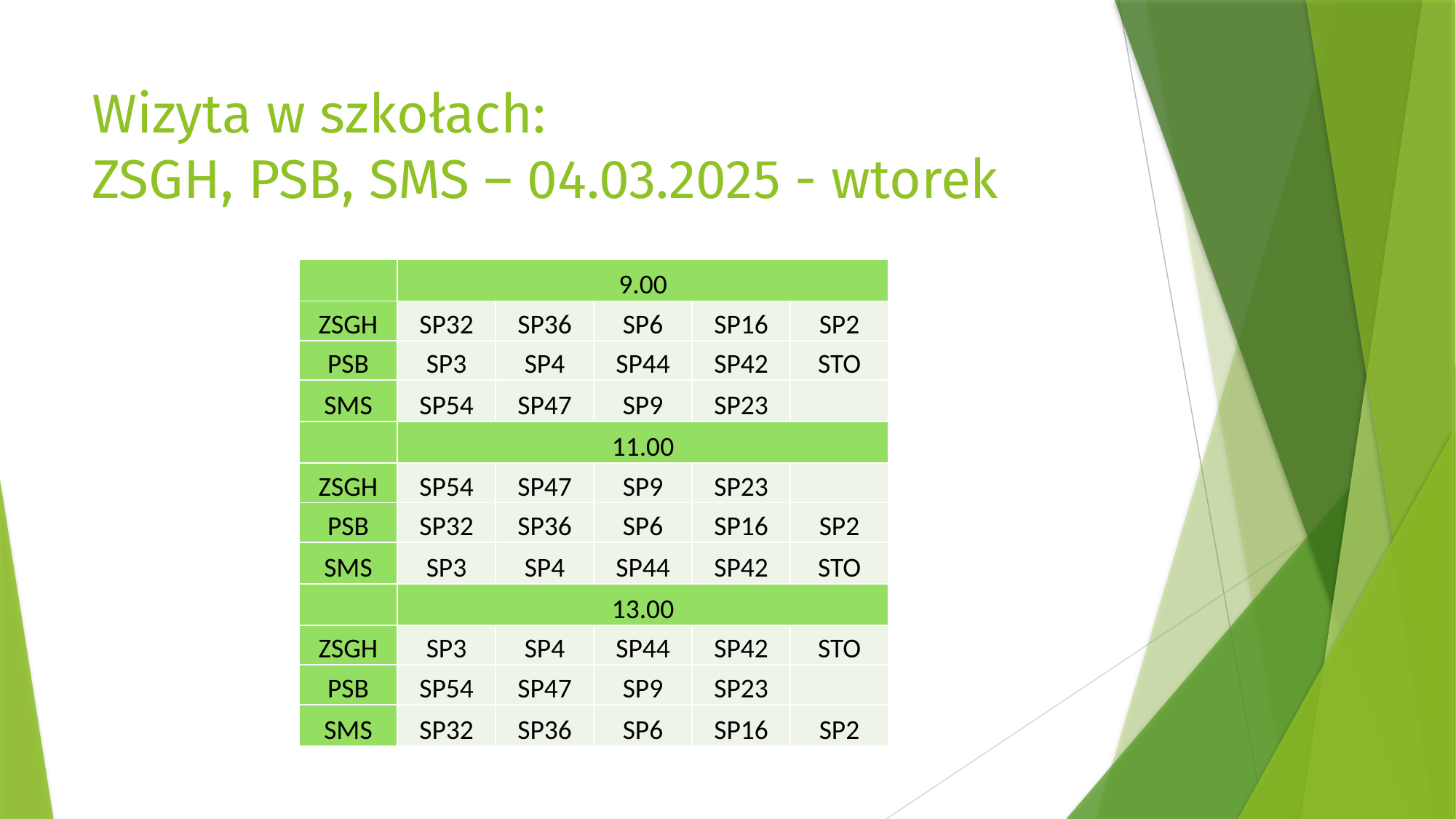

# Wizyta w szkołach: ZSGH, PSB, SMS – 04.03.2025 - wtorek
|  | 9.00 |  |  |  |  |
| --- | --- | --- | --- | --- | --- |
| ZSGH | SP32 | SP36 | SP6 | SP16 | SP2 |
| PSB | SP3 | SP4 | SP44 | SP42 | STO |
| SMS | SP54 | SP47 | SP9 | SP23 |  |
|  | 11.00 |  |  |  |  |
| ZSGH | SP54 | SP47 | SP9 | SP23 |  |
| PSB | SP32 | SP36 | SP6 | SP16 | SP2 |
| SMS | SP3 | SP4 | SP44 | SP42 | STO |
|  | 13.00 |  |  |  |  |
| ZSGH | SP3 | SP4 | SP44 | SP42 | STO |
| PSB | SP54 | SP47 | SP9 | SP23 |  |
| SMS | SP32 | SP36 | SP6 | SP16 | SP2 |